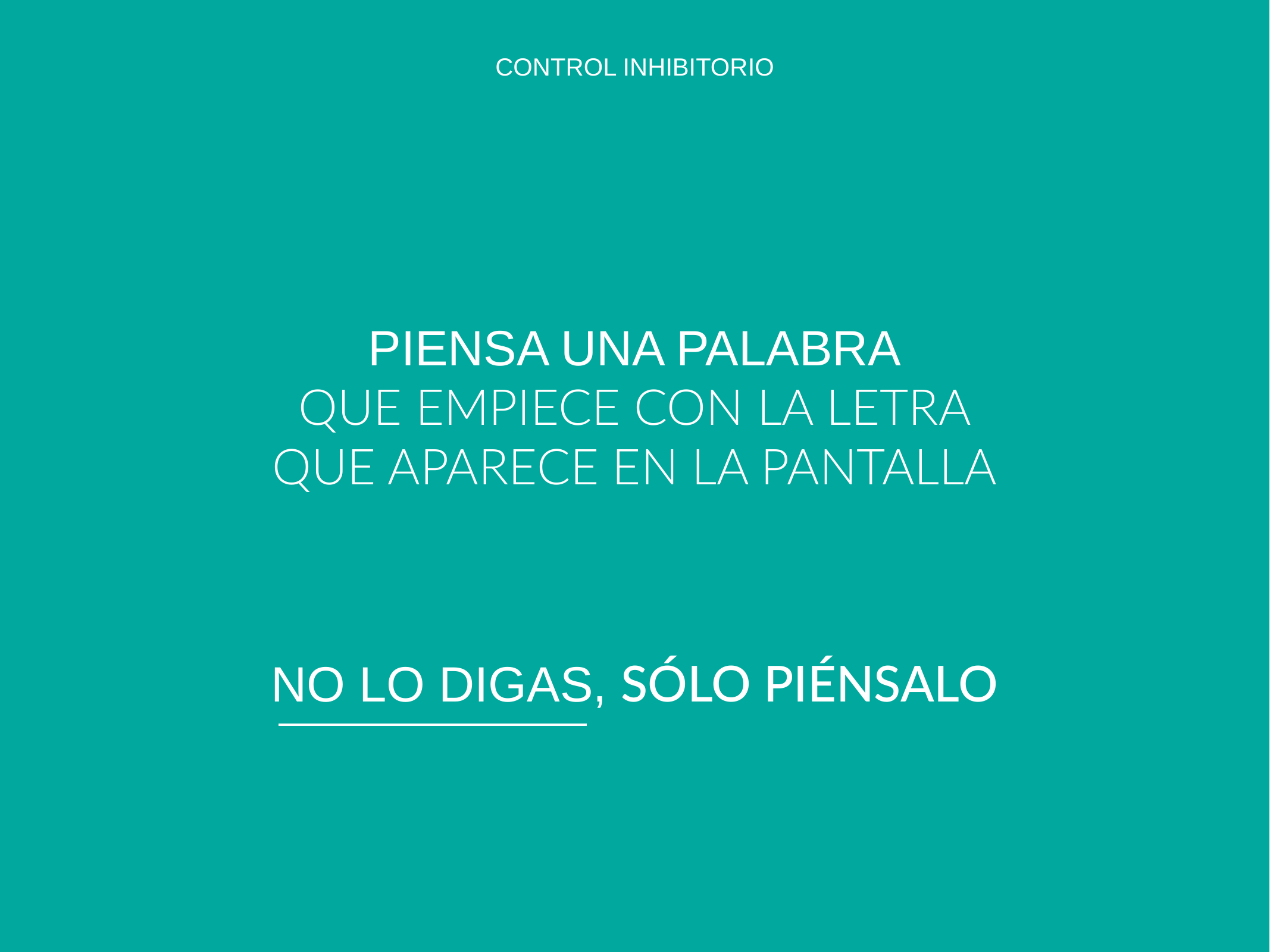

CONTROL INHIBITORIO
PIENSA UNA PALABRA
QUE EMPIECE CON LA LETRA
QUE APARECE EN LA PANTALLA
NO LO DIGAS, SÓLO PIÉNSALO